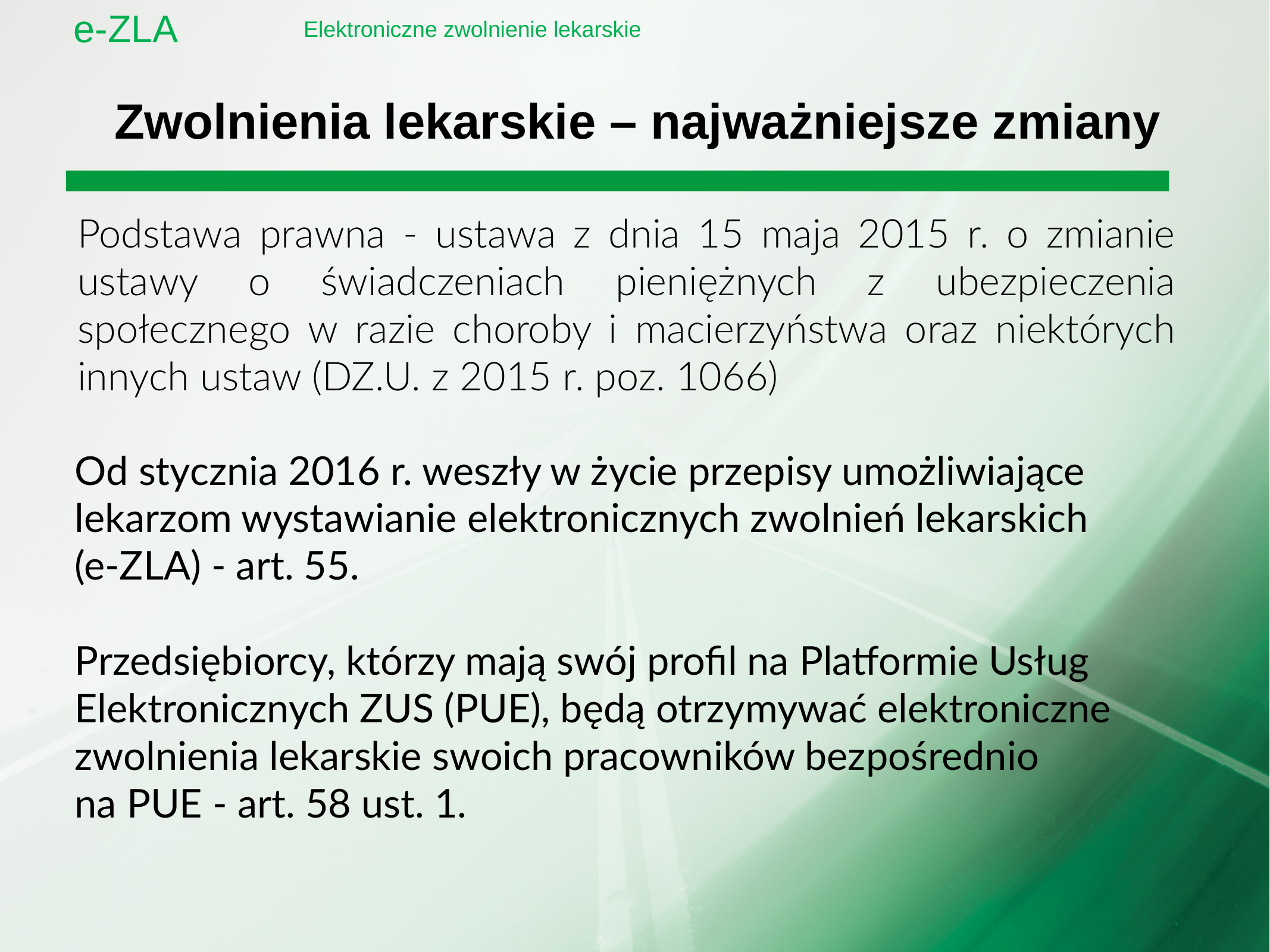

e-ZLA
Elektroniczne zwolnienie lekarskie
       Zwolnienia lekarskie – najważniejsze zmiany

Podstawa prawna - ustawa z dnia 15 maja 2015 r. o zmianie ustawy o świadczeniach pieniężnych z ubezpieczenia społecznego w razie choroby i macierzyństwa oraz niektórych innych ustaw (DZ.U. z 2015 r. poz. 1066)
Od stycznia 2016 r. weszły w życie przepisy umożliwiające lekarzom wystawianie elektronicznych zwolnień lekarskich
(e-ZLA) - art. 55.

Przedsiębiorcy, którzy mają swój profil na Platformie Usług Elektronicznych ZUS (PUE), będą otrzymywać elektroniczne zwolnienia lekarskie swoich pracowników bezpośrednio
na PUE - art. 58 ust. 1.